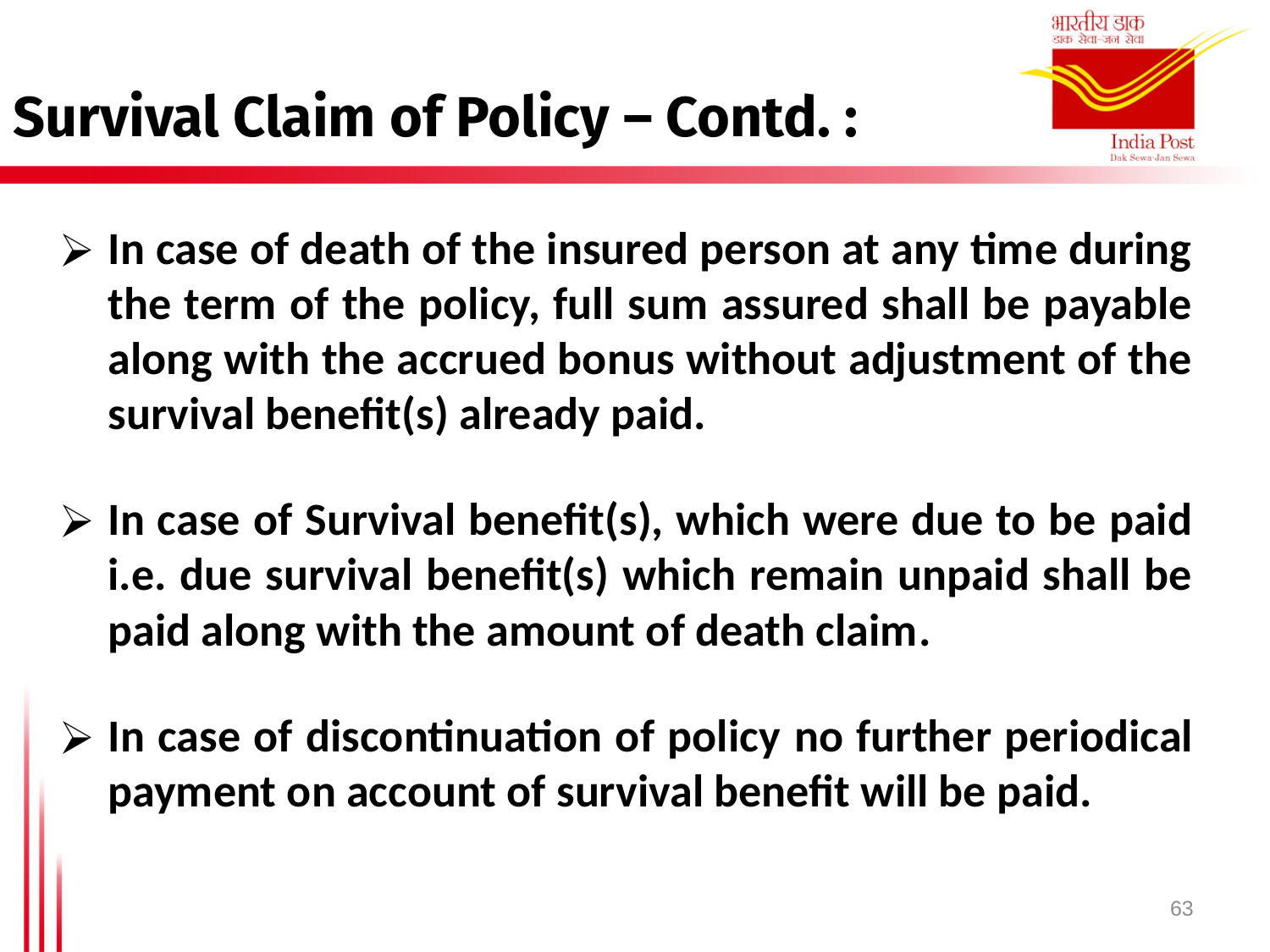

Survival Claim of Policy – Contd. :
In case of death of the insured person at any time during the term of the policy, full sum assured shall be payable along with the accrued bonus without adjustment of the survival benefit(s) already paid.

In case of Survival benefit(s), which were due to be paid i.e. due survival benefit(s) which remain unpaid shall be paid along with the amount of death claim.

In case of discontinuation of policy no further periodical payment on account of survival benefit will be paid.

63